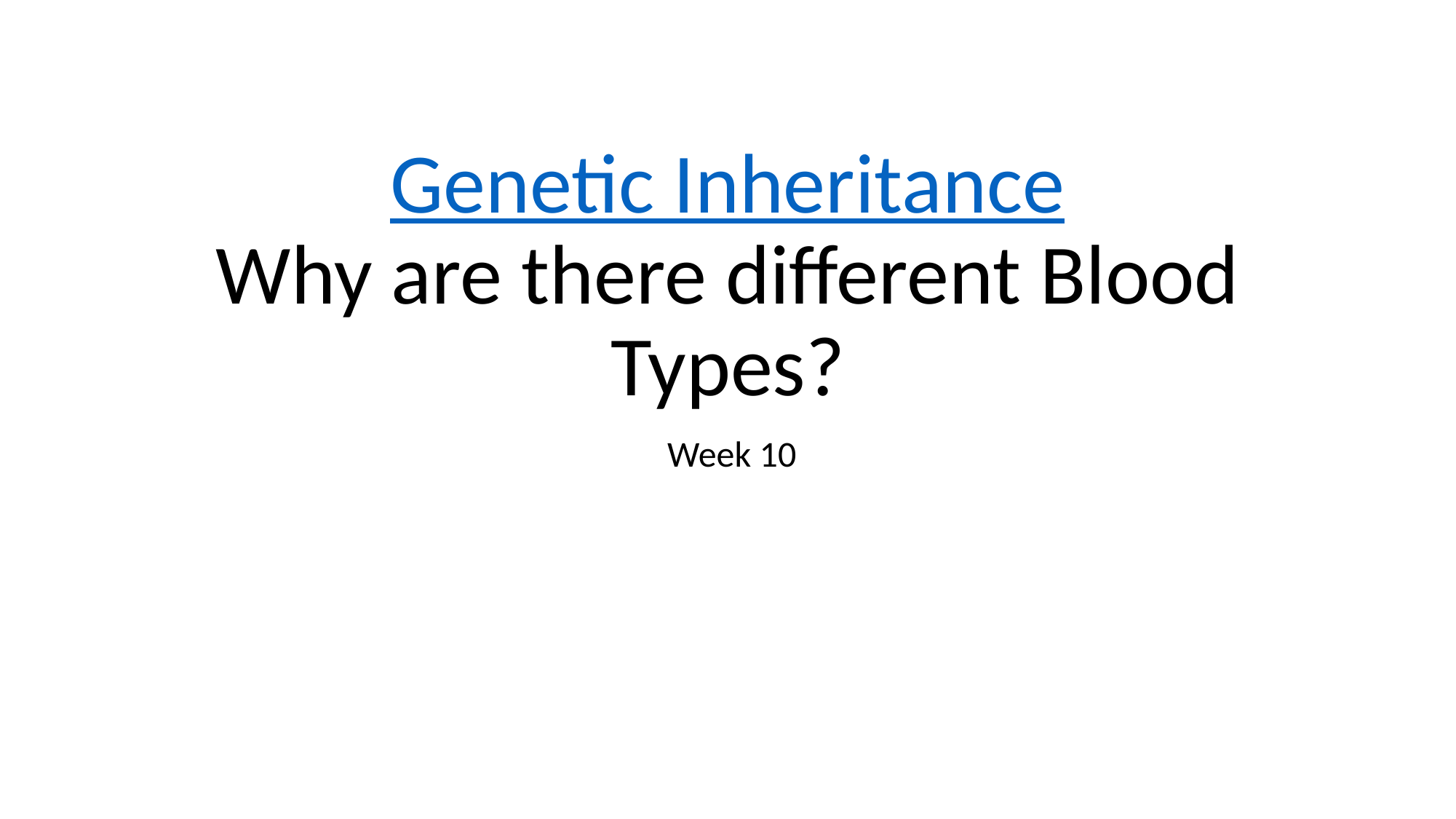

# Genetic Inheritance Why are there different Blood Types?
 Week 10